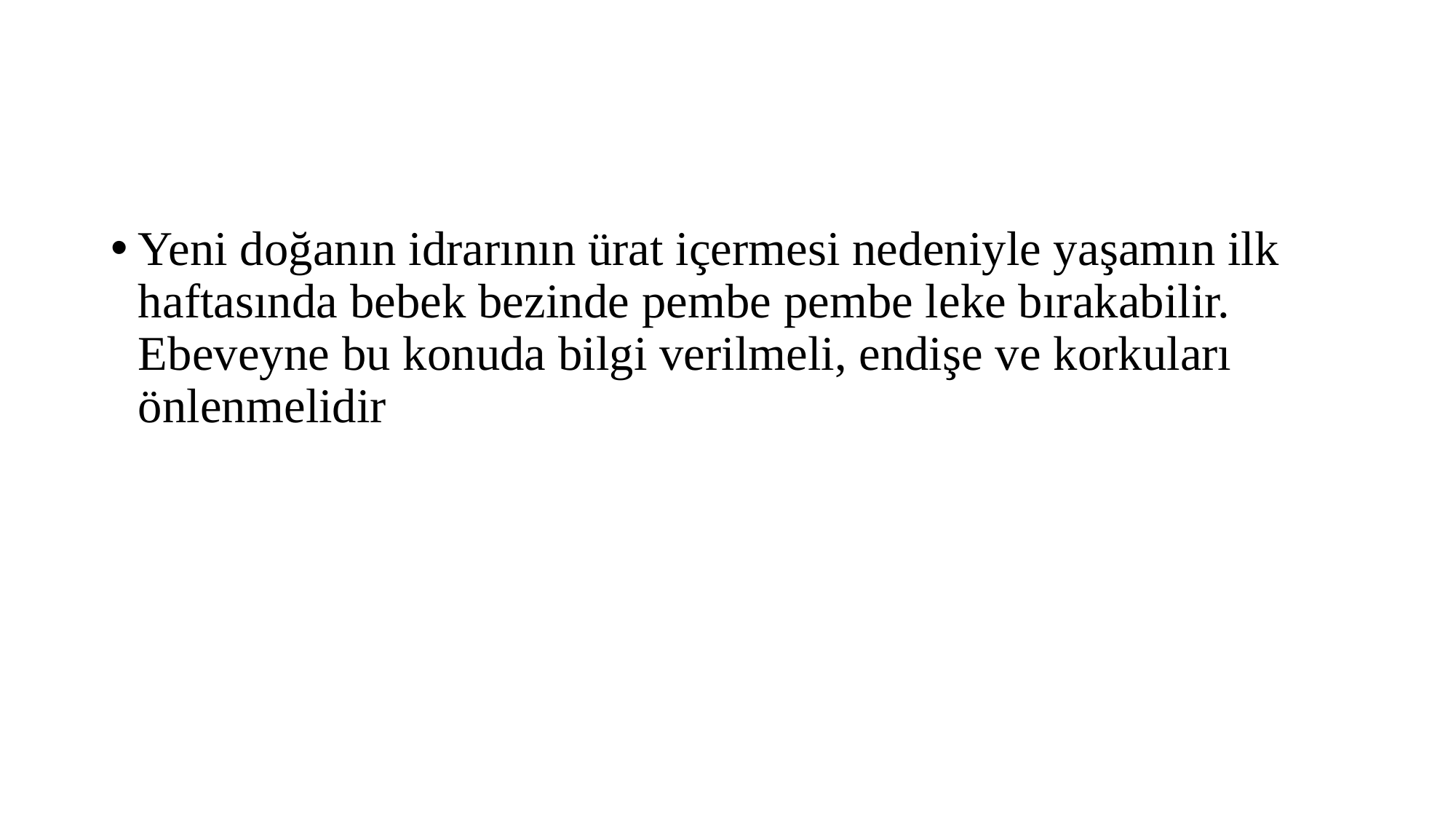

#
Yeni doğanın idrarının ürat içermesi nedeniyle yaşamın ilk haftasında bebek bezinde pembe pembe leke bırakabilir. Ebeveyne bu konuda bilgi verilmeli, endişe ve korkuları önlenmelidir